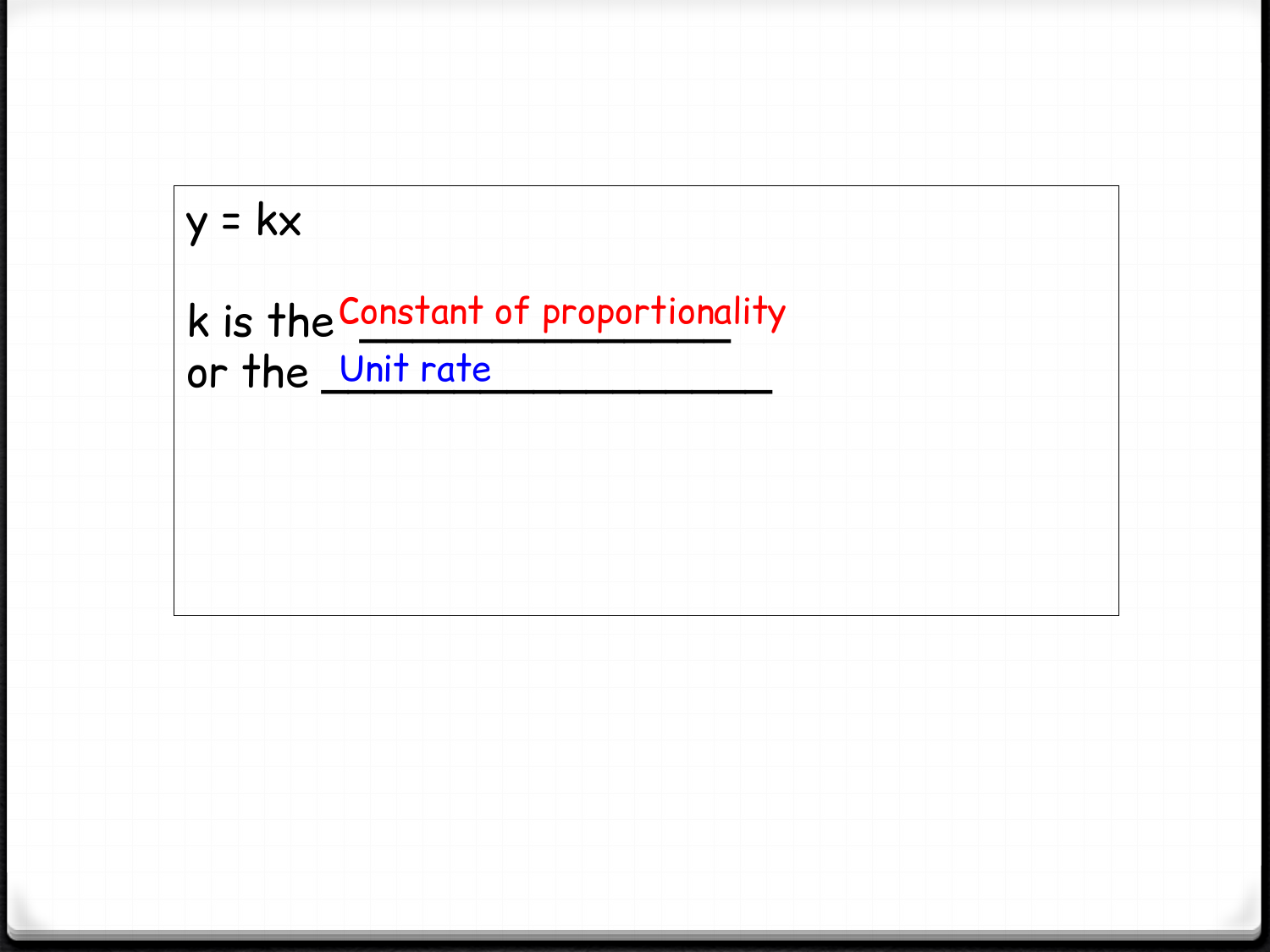

y = kx

k is the  ______________
or the _________________
Constant of proportionality
Unit rate